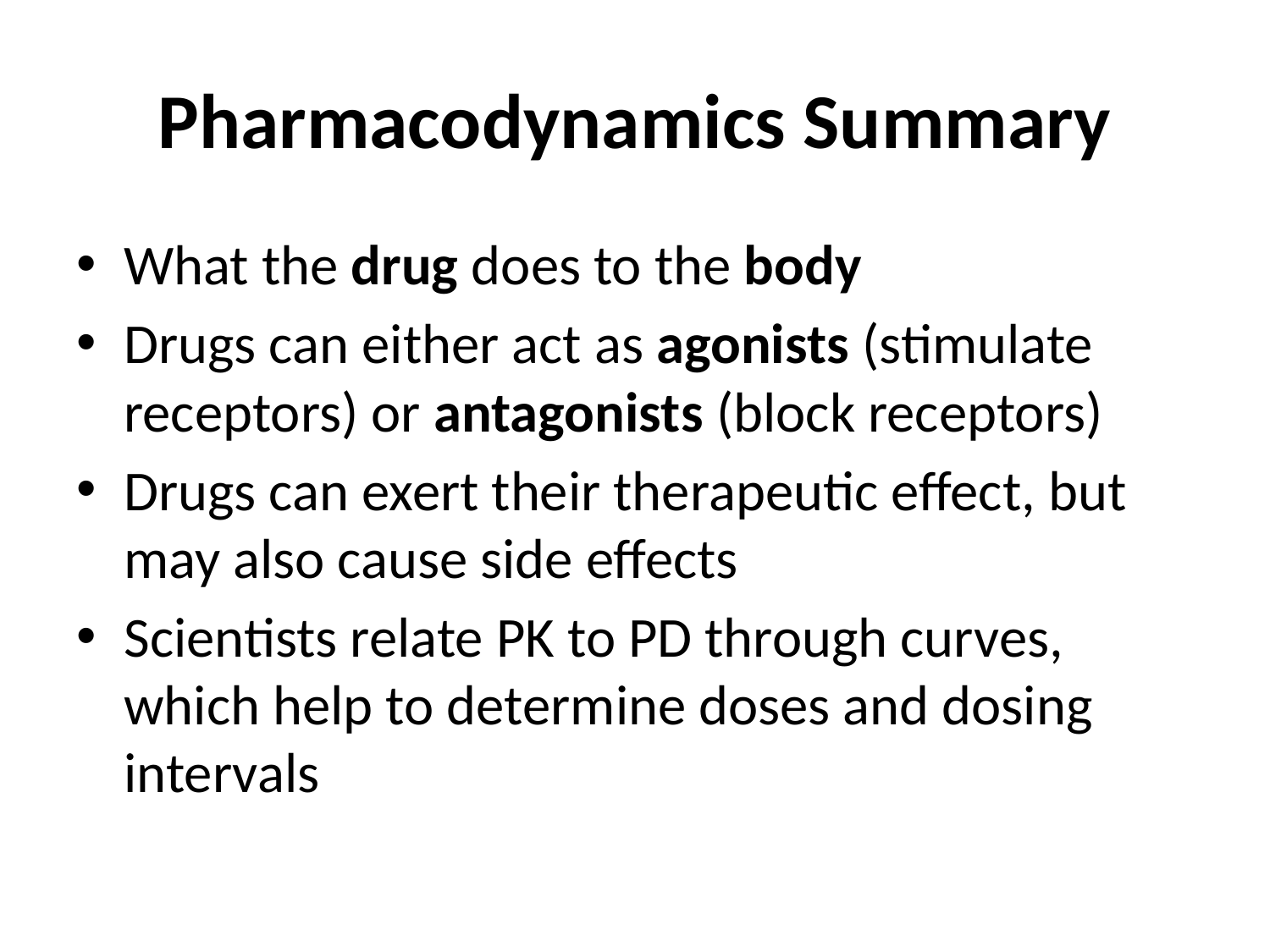

# Pharmacodynamics Summary
What the drug does to the body
Drugs can either act as agonists (stimulate receptors) or antagonists (block receptors)
Drugs can exert their therapeutic effect, but may also cause side effects
Scientists relate PK to PD through curves, which help to determine doses and dosing intervals